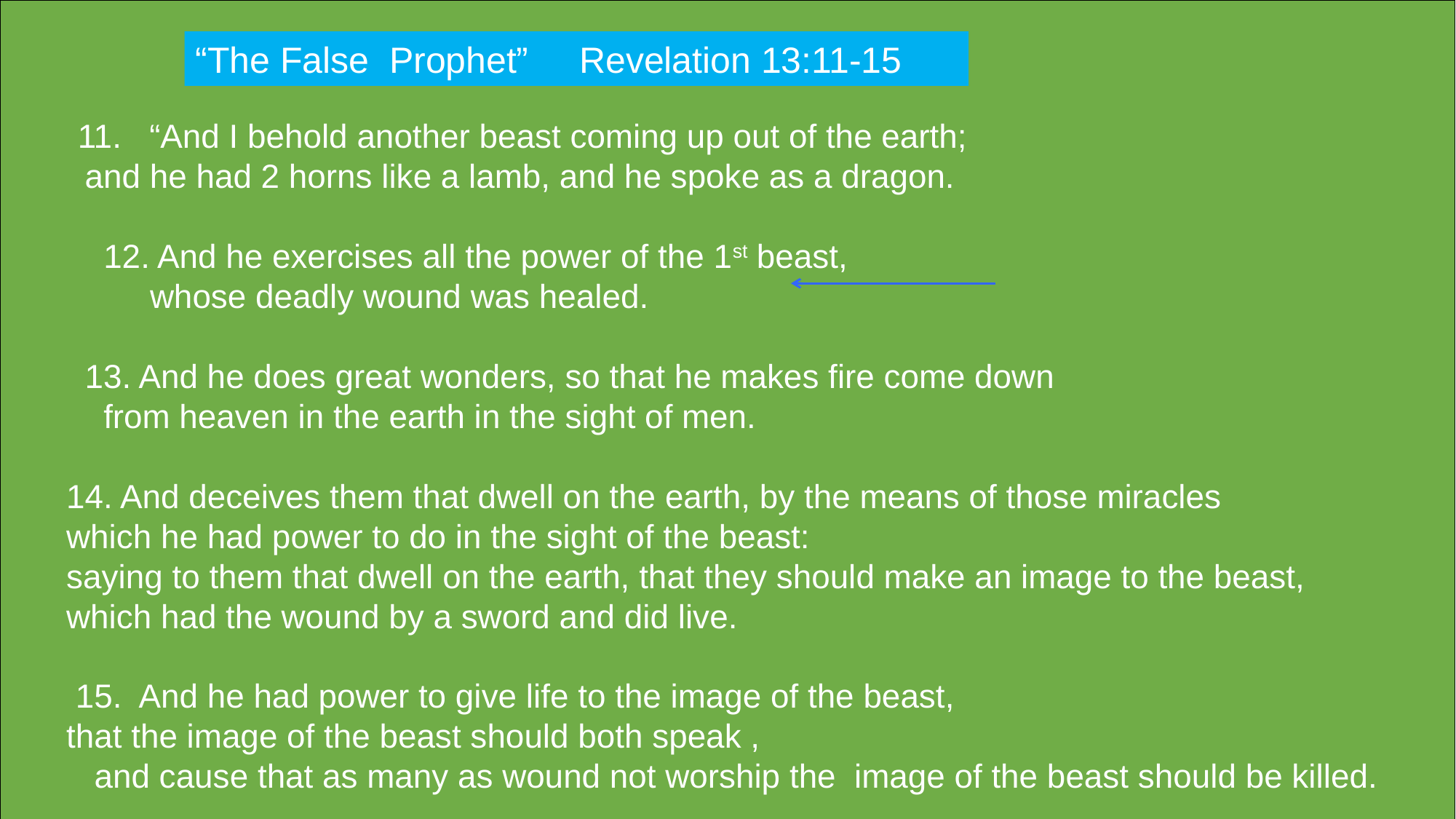

11.   “And I behold another beast coming up out of the earth;
        and he had 2 horns like a lamb, and he spoke as a dragon.

          12. And he exercises all the power of the 1st beast,
               whose deadly wound was healed.

        13. And he does great wonders, so that he makes fire come down
          from heaven in the earth in the sight of men.

      14. And deceives them that dwell on the earth, by the means of those miracles
      which he had power to do in the sight of the beast:
      saying to them that dwell on the earth, that they should make an image to the beast,
      which had the wound by a sword and did live.

       15.  And he had power to give life to the image of the beast,
      that the image of the beast should both speak ,
         and cause that as many as wound not worship the  image of the beast should be killed.

“The False  Prophet”     Revelation 13:11-15